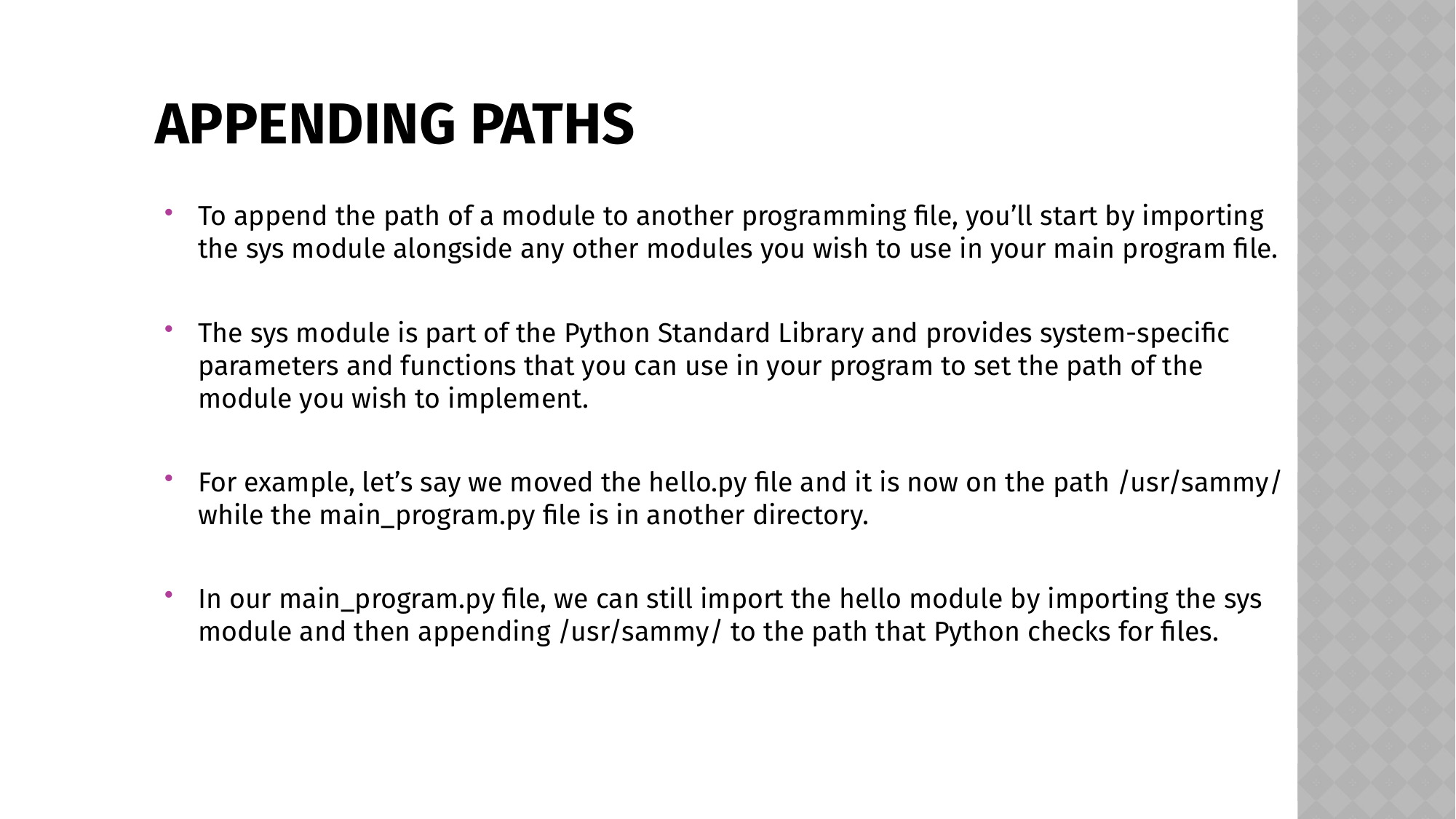

# Appending Paths
To append the path of a module to another programming file, you’ll start by importing the sys module alongside any other modules you wish to use in your main program file.

The sys module is part of the Python Standard Library and provides system-specific parameters and functions that you can use in your program to set the path of the module you wish to implement.

For example, let’s say we moved the hello.py file and it is now on the path /usr/sammy/ while the main_program.py file is in another directory.

In our main_program.py file, we can still import the hello module by importing the sys module and then appending /usr/sammy/ to the path that Python checks for files.